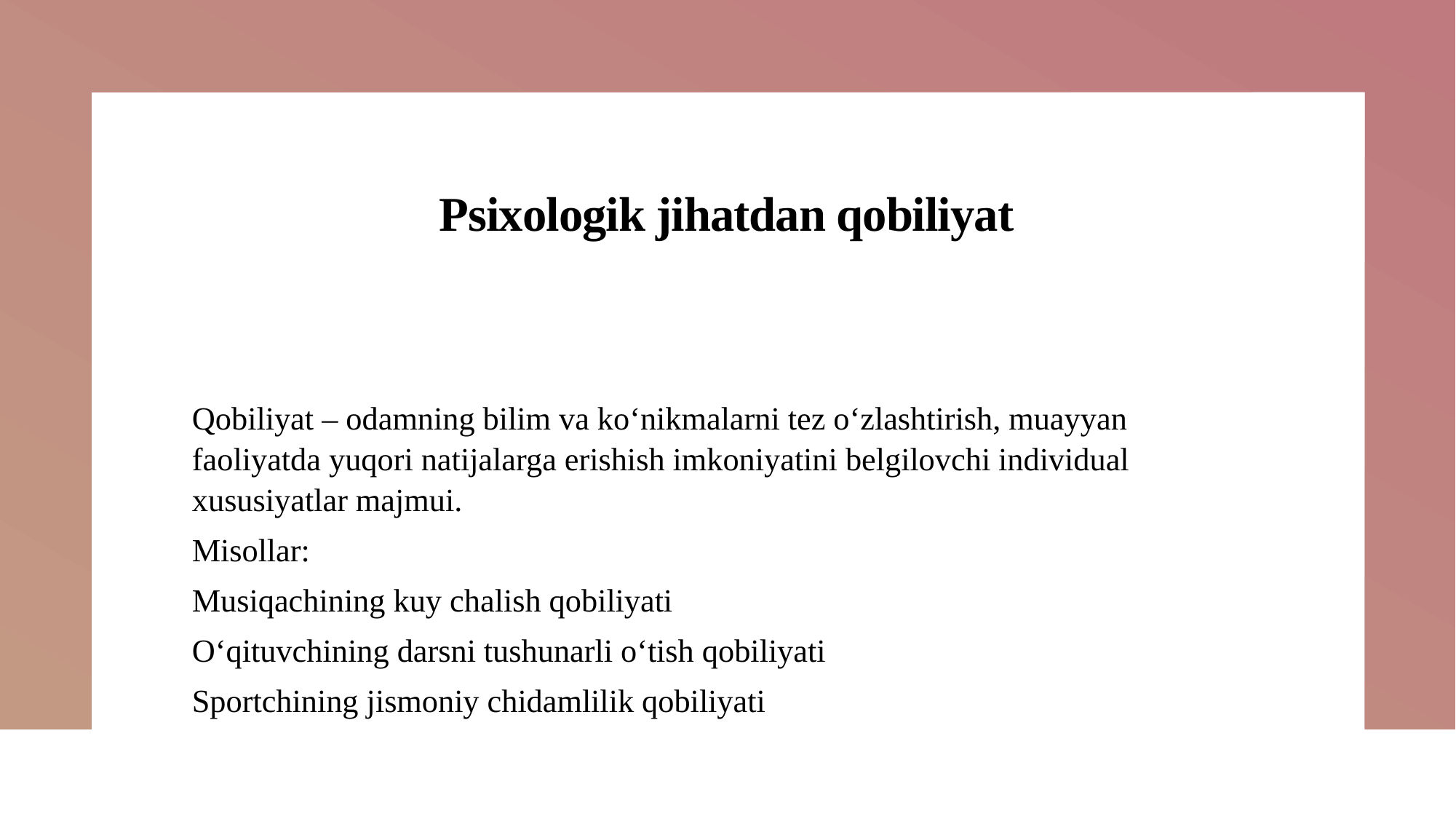

# Psixologik jihatdan qobiliyat
Qobiliyat – odamning bilim va ko‘nikmalarni tez o‘zlashtirish, muayyan faoliyatda yuqori natijalarga erishish imkoniyatini belgilovchi individual xususiyatlar majmui.
Misollar:
Musiqachining kuy chalish qobiliyati
O‘qituvchining darsni tushunarli o‘tish qobiliyati
Sportchining jismoniy chidamlilik qobiliyati